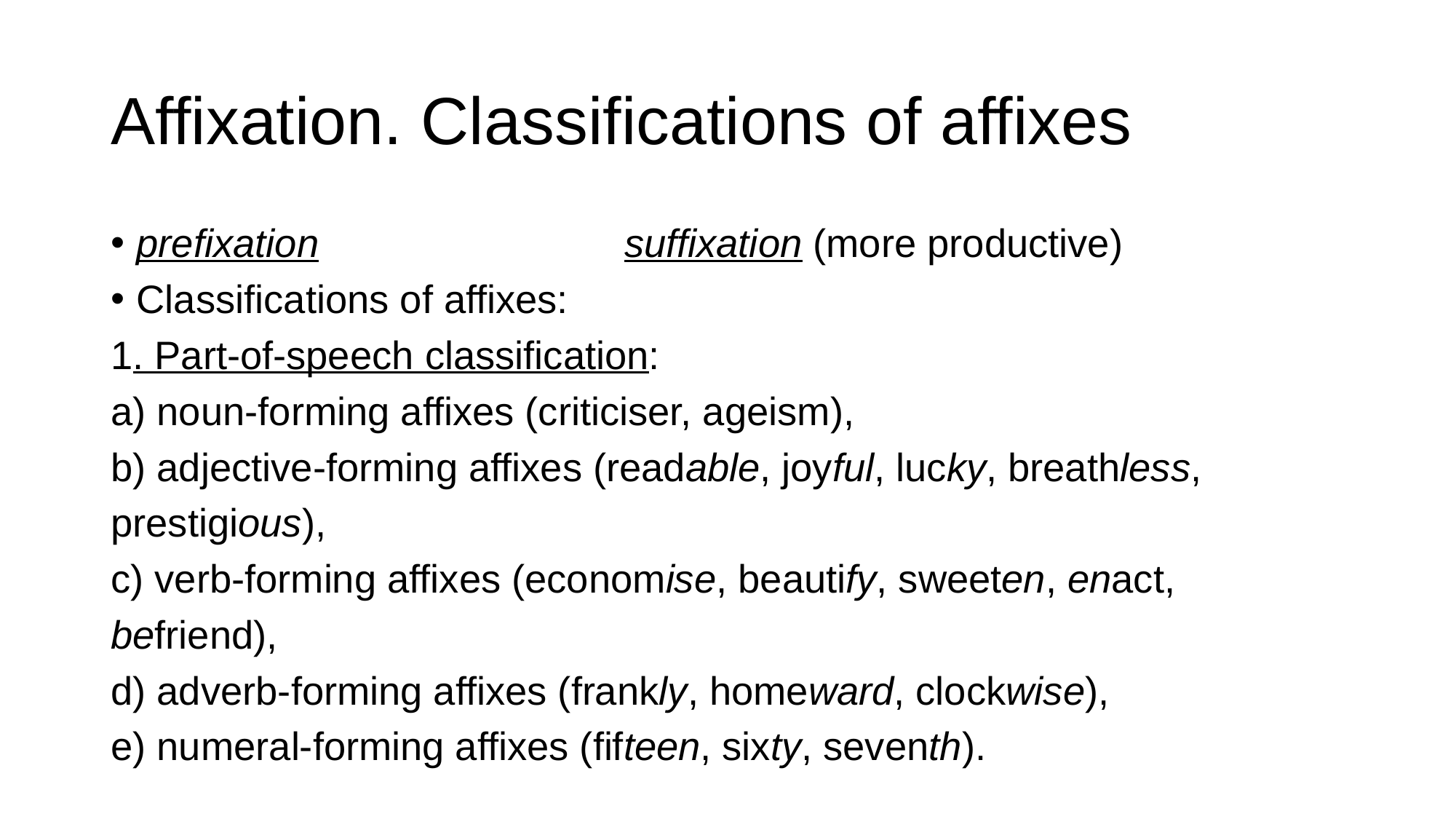

# Affixation. Classifications of affixes
prefixation                            suffixation (more productive)
Classifications of affixes:
1. Part-of-speech classification:
a) noun-forming affixes (criticiser, ageism),
b) adjective-forming affixes (readable, joyful, lucky, breathless,
prestigious),
c) verb-forming affixes (economise, beautify, sweeten, enact,
befriend),
d) adverb-forming affixes (frankly, homeward, clockwise),
e) numeral-forming affixes (fifteen, sixty, seventh).